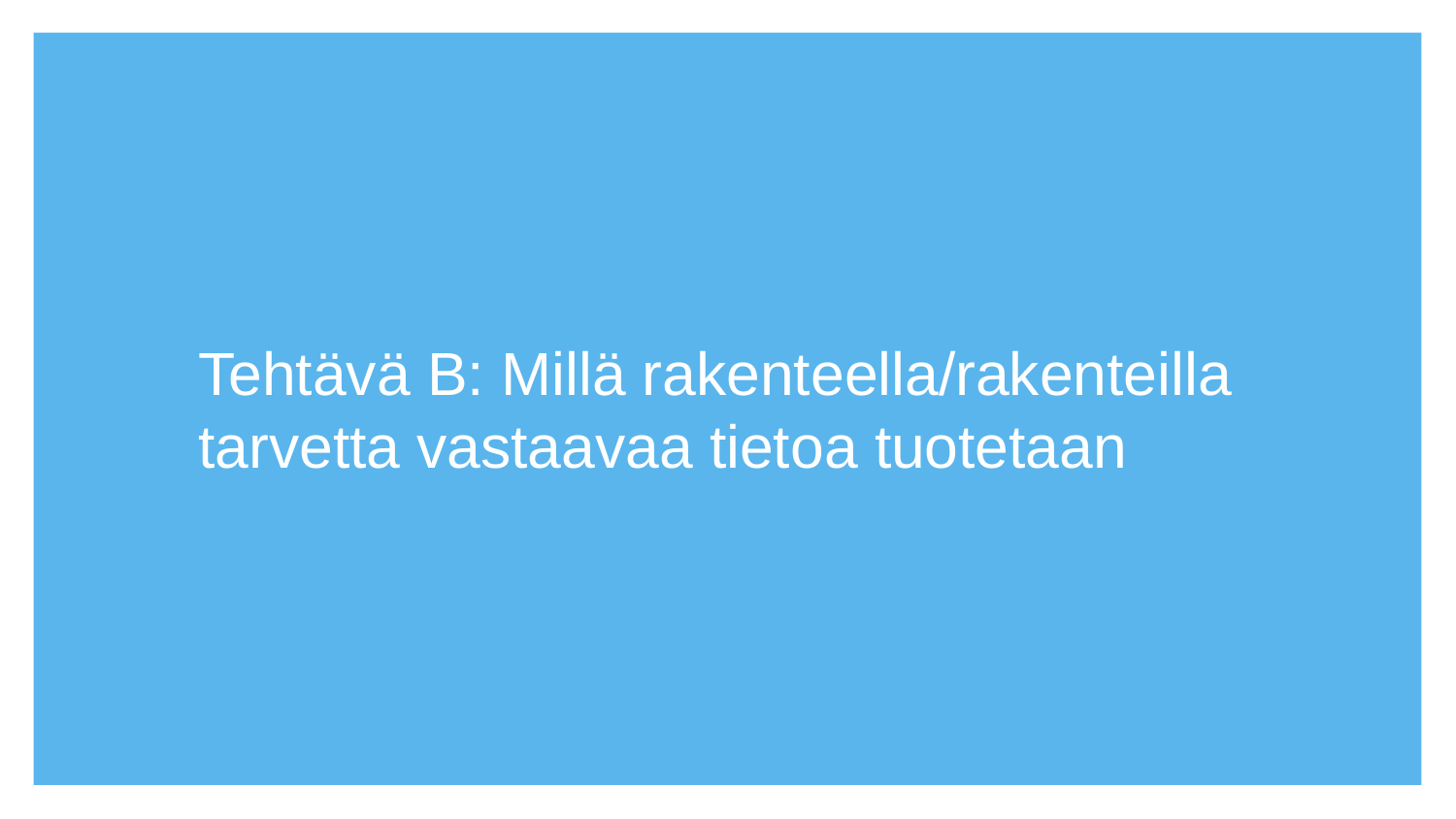

# Tehtävä B: Millä rakenteella/rakenteilla tarvetta vastaavaa tietoa tuotetaan